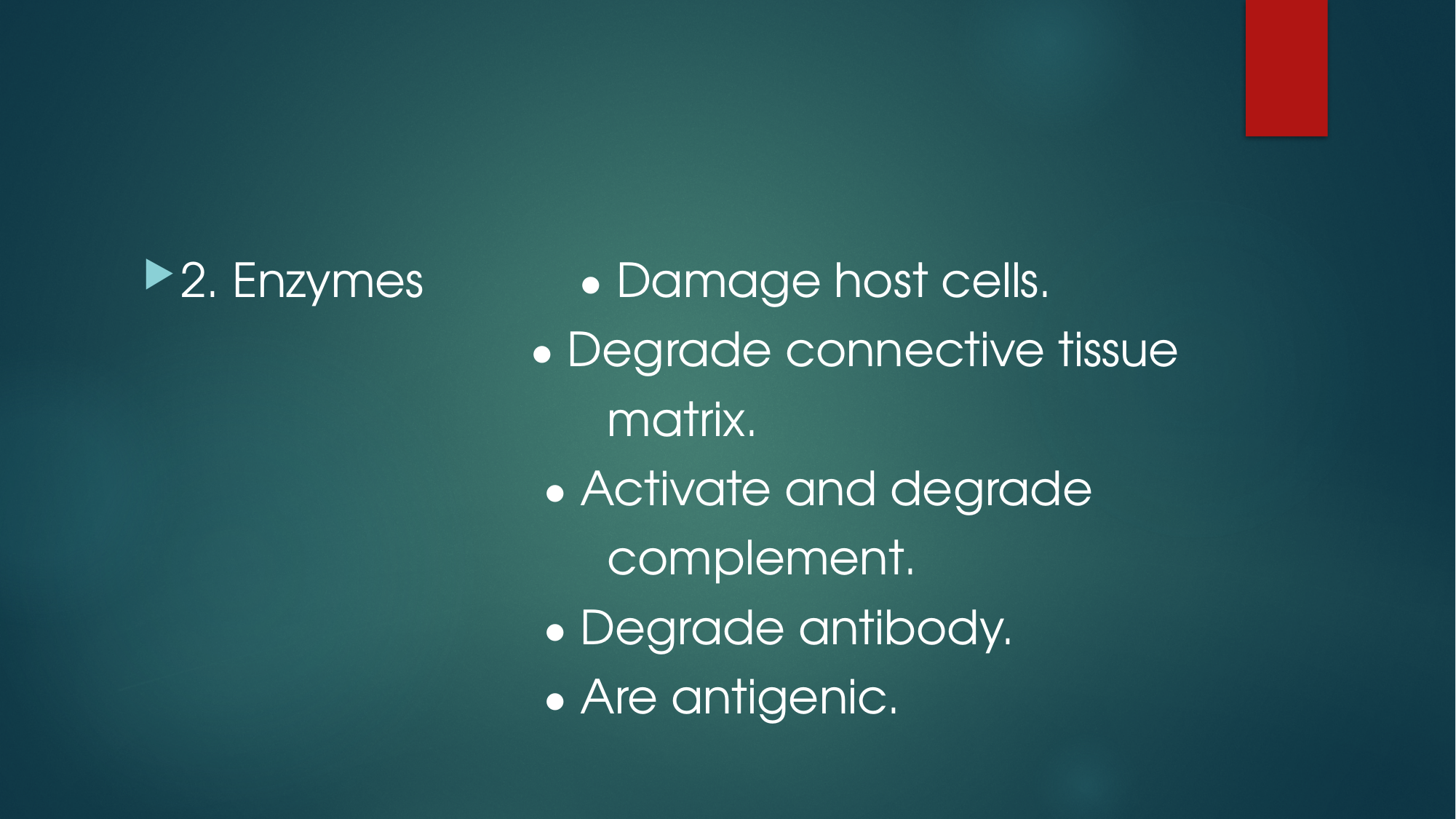

#
2. Enzymes            • Damage host cells.
                              • Degrade connective tissue
                                    matrix.
                               • Activate and degrade
                                    complement.
                               • Degrade antibody.
                               • Are antigenic.